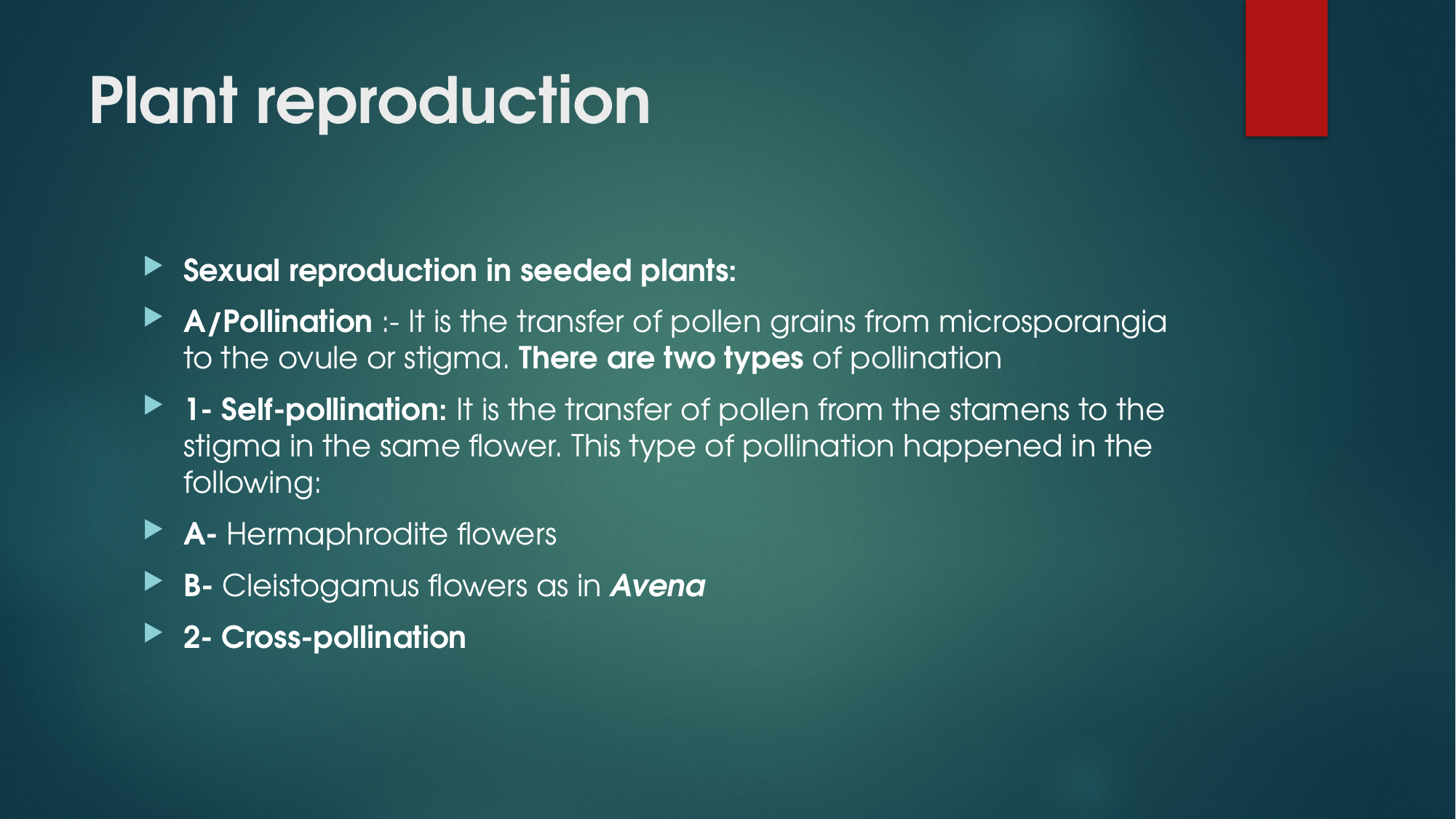

# Plant reproduction
Sexual reproduction in seeded plants:
A/Pollination :- It is the transfer of pollen grains from microsporangia to the ovule or stigma. There are two types of pollination
1- Self-pollination: It is the transfer of pollen from the stamens to the stigma in the same flower. This type of pollination happened in the following:
A- Hermaphrodite flowers
B- Cleistogamus flowers as in Avena
2- Cross-pollination